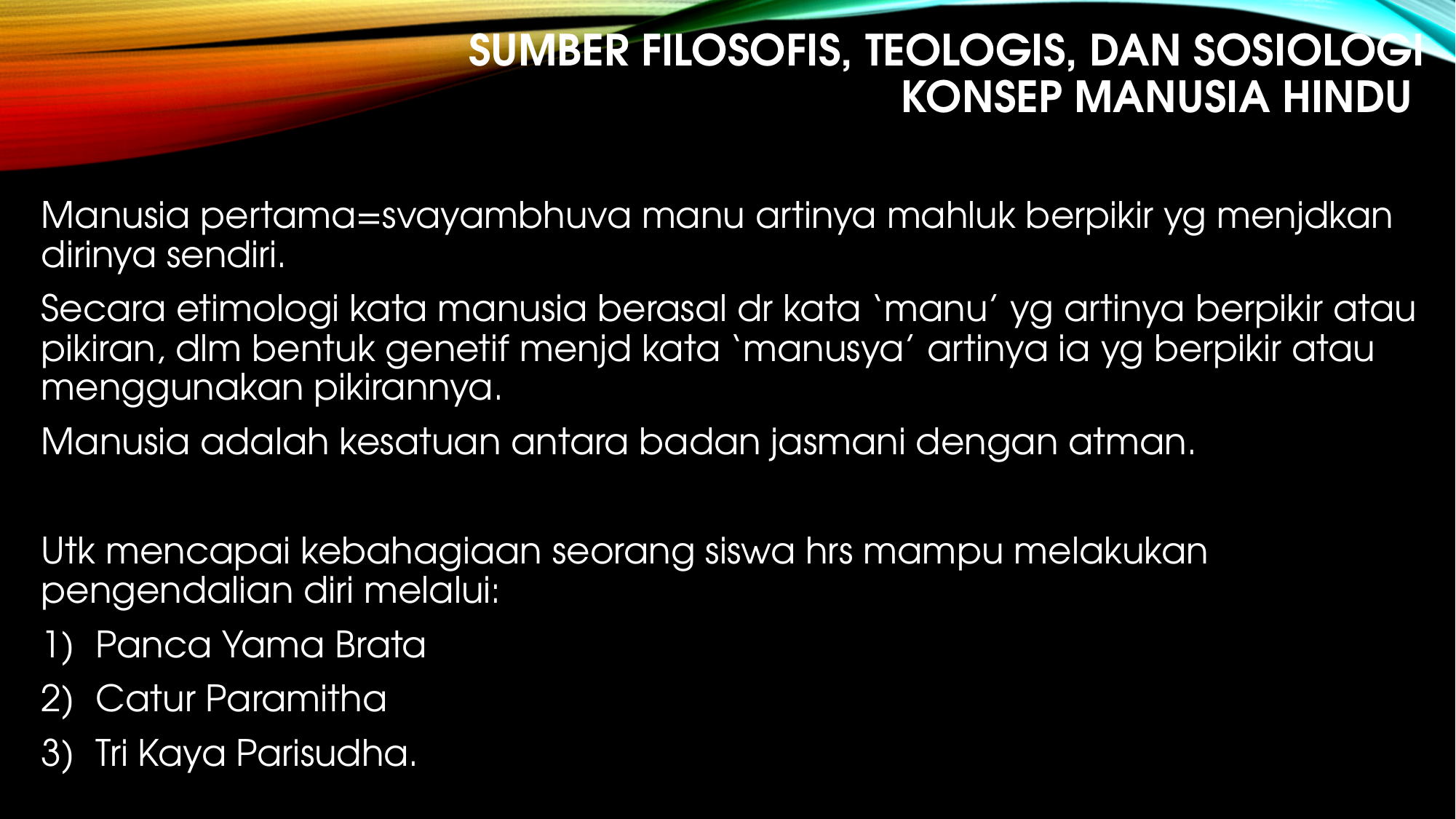

# Sumber filosofis, teologis, dan sosiologi konsep manusia Hindu
Manusia pertama=svayambhuva manu artinya mahluk berpikir yg menjdkan dirinya sendiri.
Secara etimologi kata manusia berasal dr kata ‘manu’ yg artinya berpikir atau pikiran, dlm bentuk genetif menjd kata ‘manusya’ artinya ia yg berpikir atau menggunakan pikirannya.
Manusia adalah kesatuan antara badan jasmani dengan atman.

Utk mencapai kebahagiaan seorang siswa hrs mampu melakukan pengendalian diri melalui:
Panca Yama Brata
Catur Paramitha
Tri Kaya Parisudha.